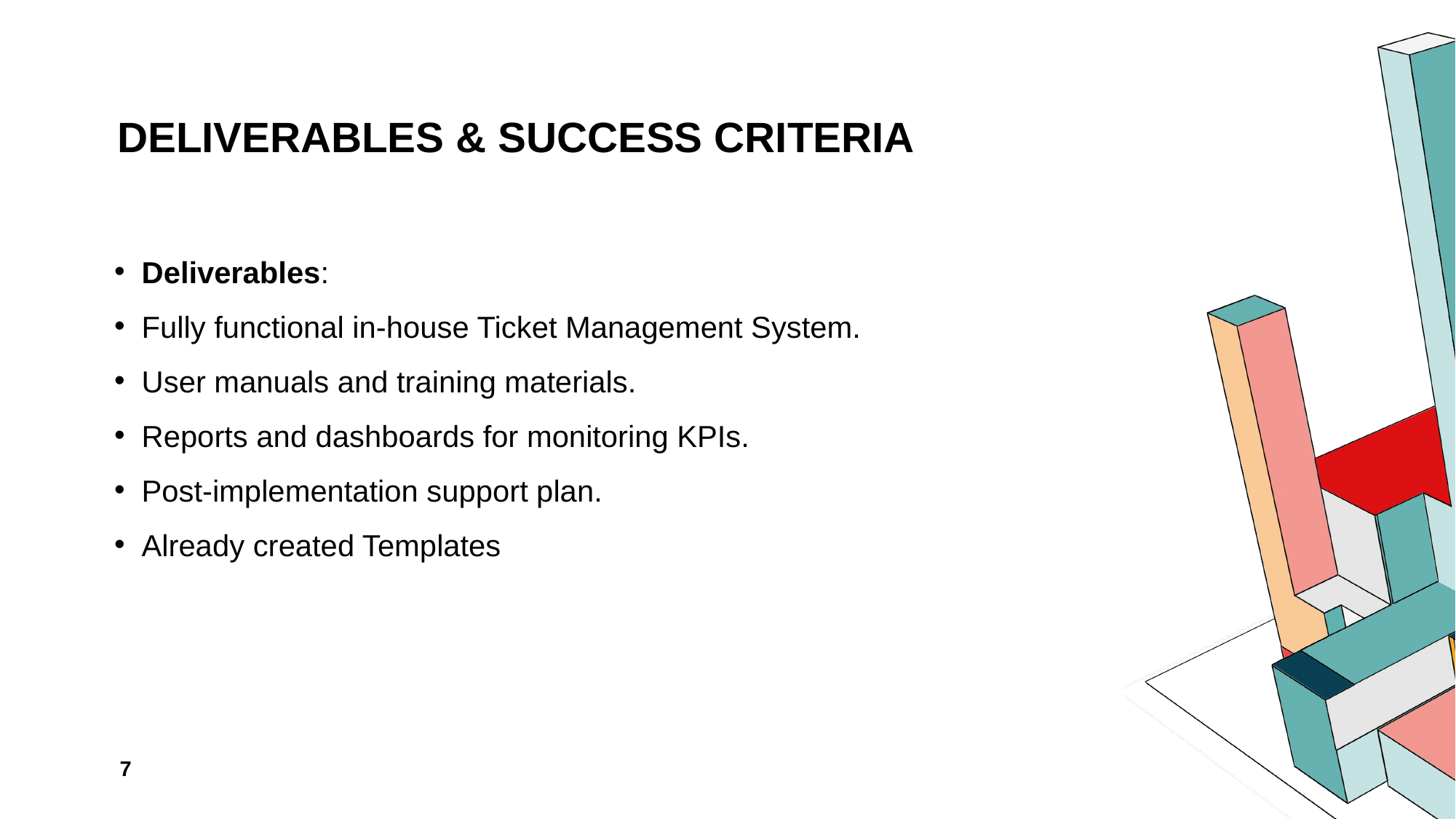

# Deliverables & Success Criteria
Deliverables:
Fully functional in-house Ticket Management System.
User manuals and training materials.
Reports and dashboards for monitoring KPIs.
Post-implementation support plan.
Already created Templates

7